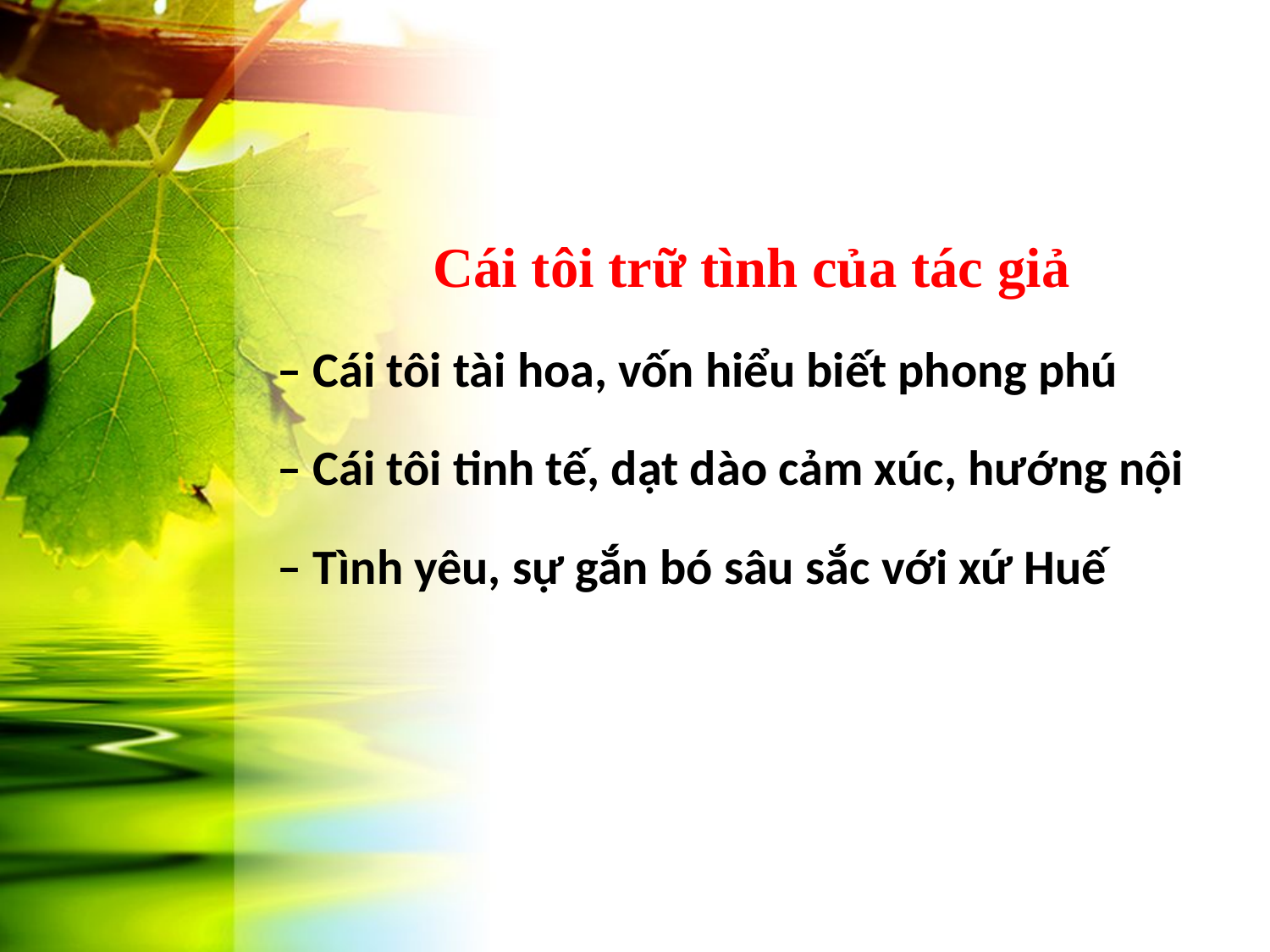

Cái tôi trữ tình của tác giả
– Cái tôi tài hoa, vốn hiểu biết phong phú
– Cái tôi tinh tế, dạt dào cảm xúc, hướng nội
– Tình yêu, sự gắn bó sâu sắc với xứ Huế